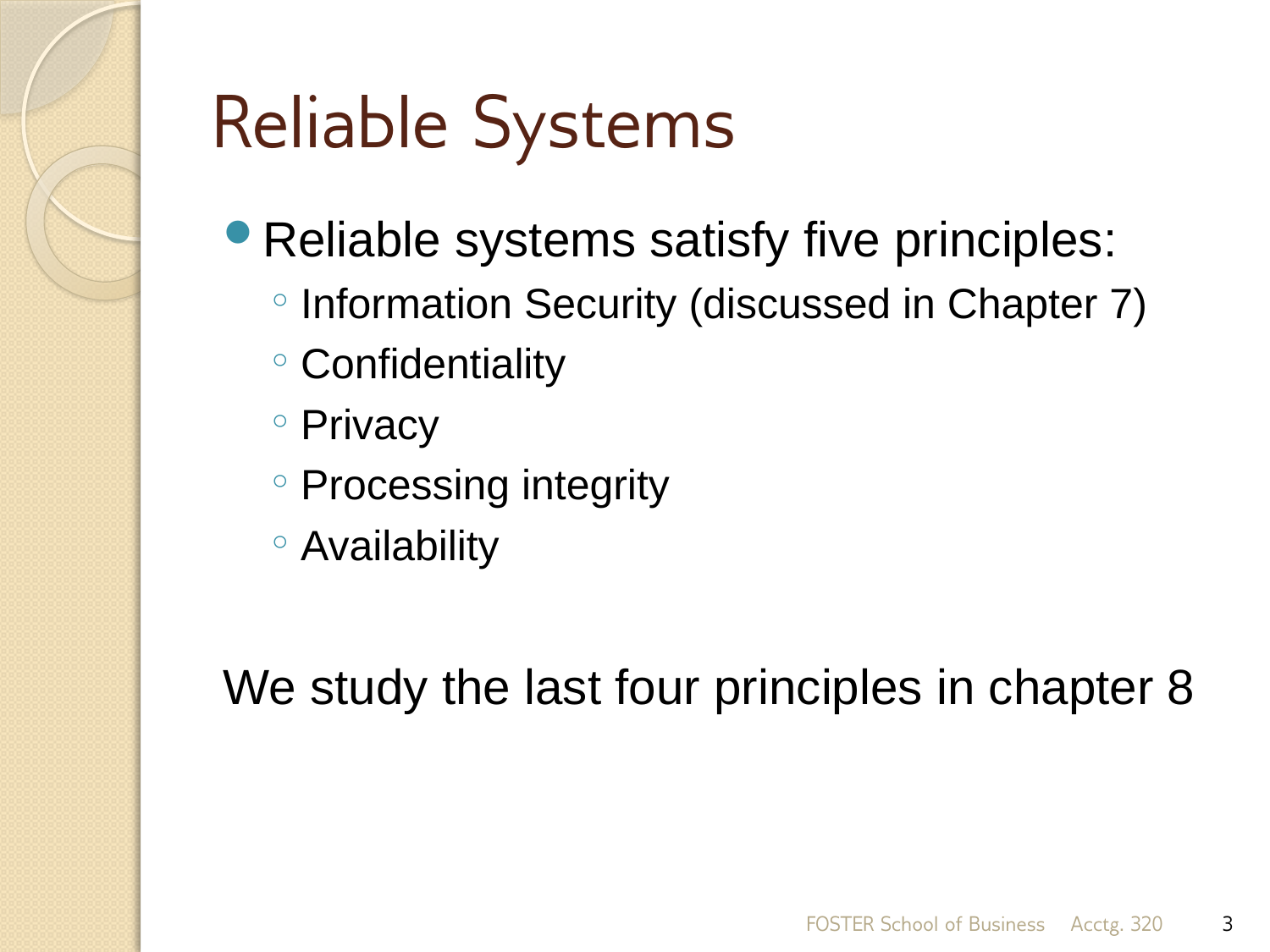

# Reliable Systems
Reliable systems satisfy five principles:
Information Security (discussed in Chapter 7)
Confidentiality
Privacy
Processing integrity
Availability

We study the last four principles in chapter 8
FOSTER School of Business    Acctg. 320
3